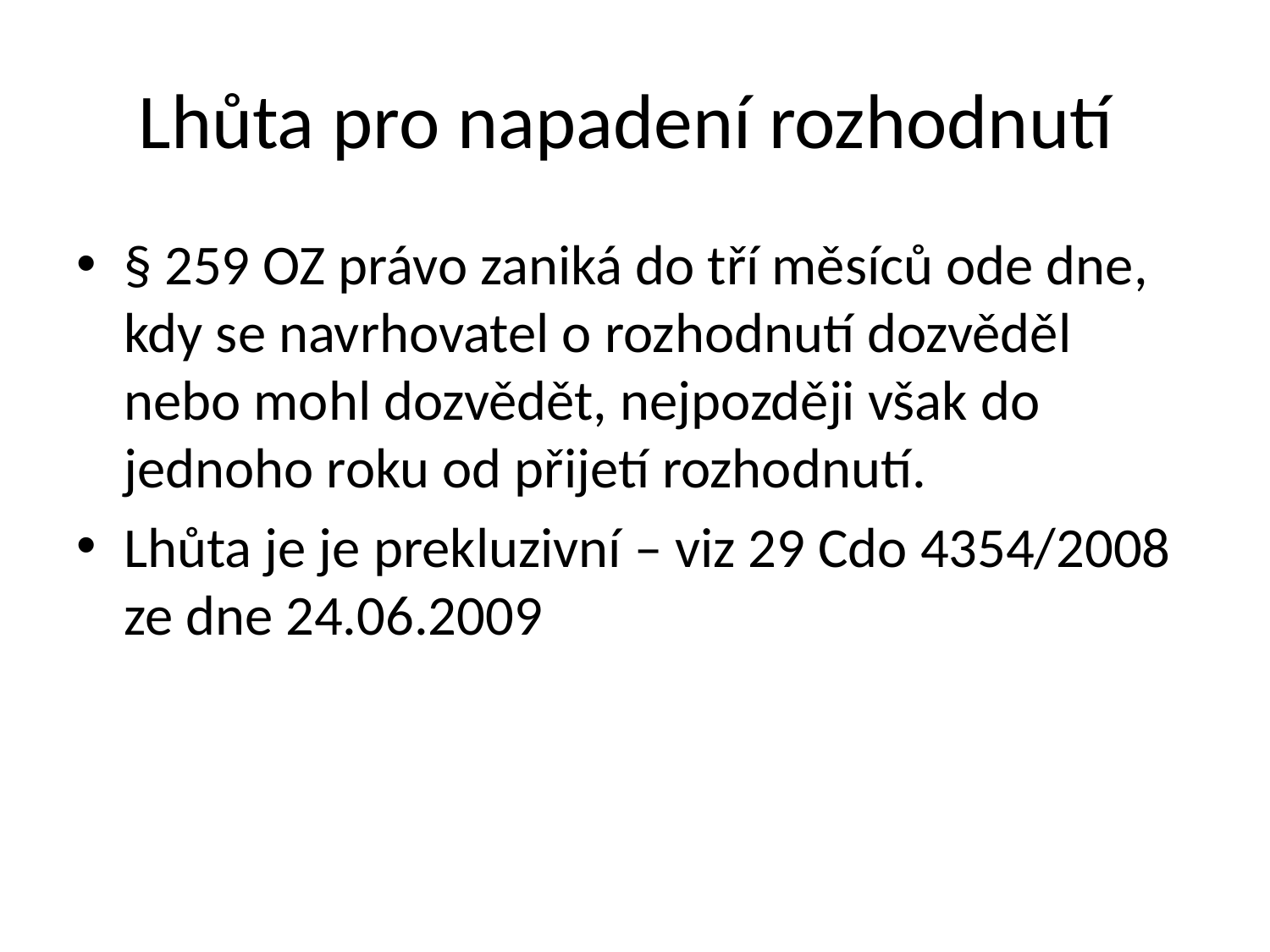

# Lhůta pro napadení rozhodnutí
§ 259 OZ právo zaniká do tří měsíců ode dne, kdy se navrhovatel o rozhodnutí dozvěděl nebo mohl dozvědět, nejpozději však do jednoho roku od přijetí rozhodnutí.
Lhůta je je prekluzivní – viz 29 Cdo 4354/2008 ze dne 24.06.2009